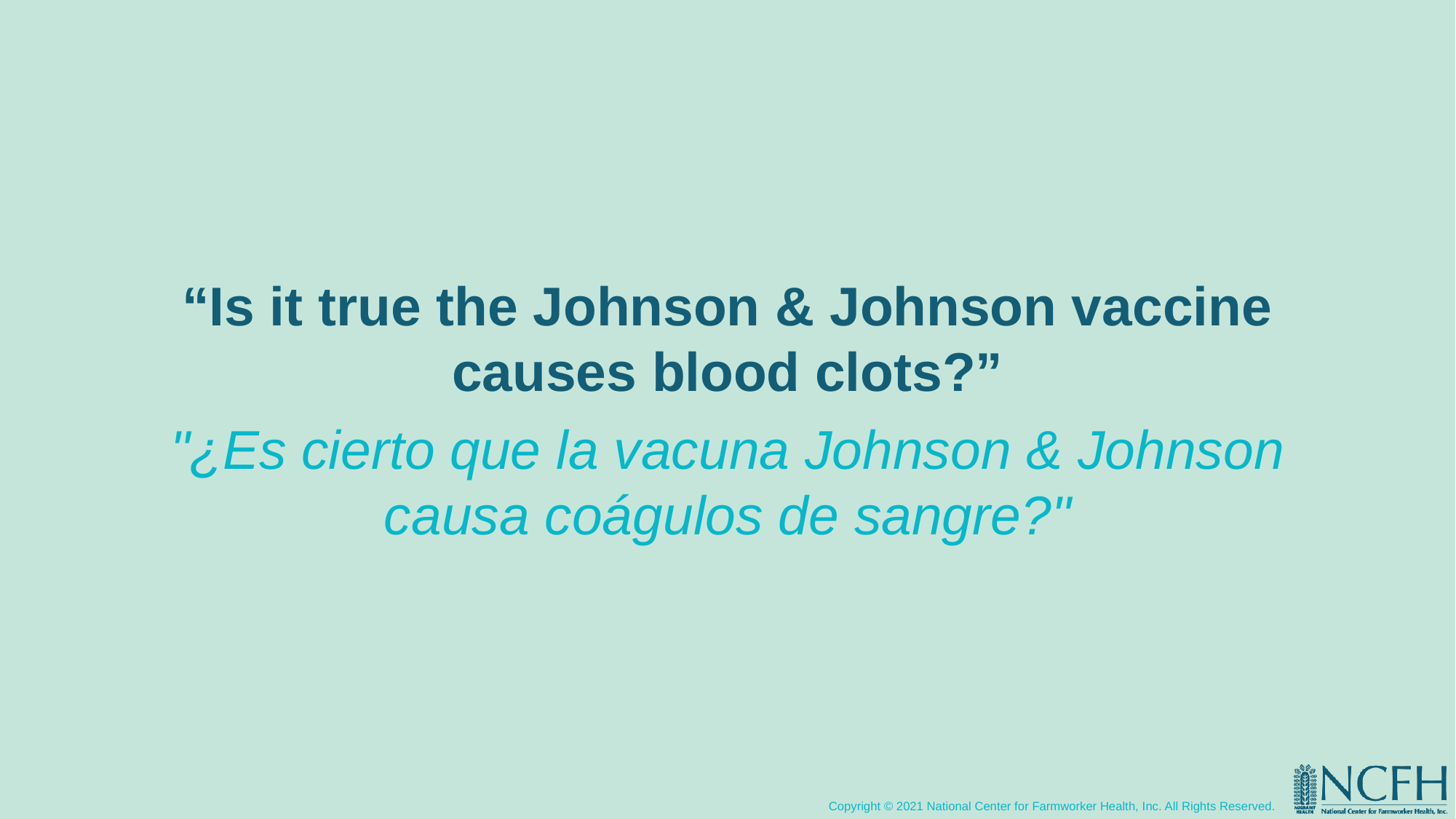

“Is it true the Johnson & Johnson vaccine causes blood clots?”
"¿Es cierto que la vacuna Johnson & Johnson causa coágulos de sangre?"